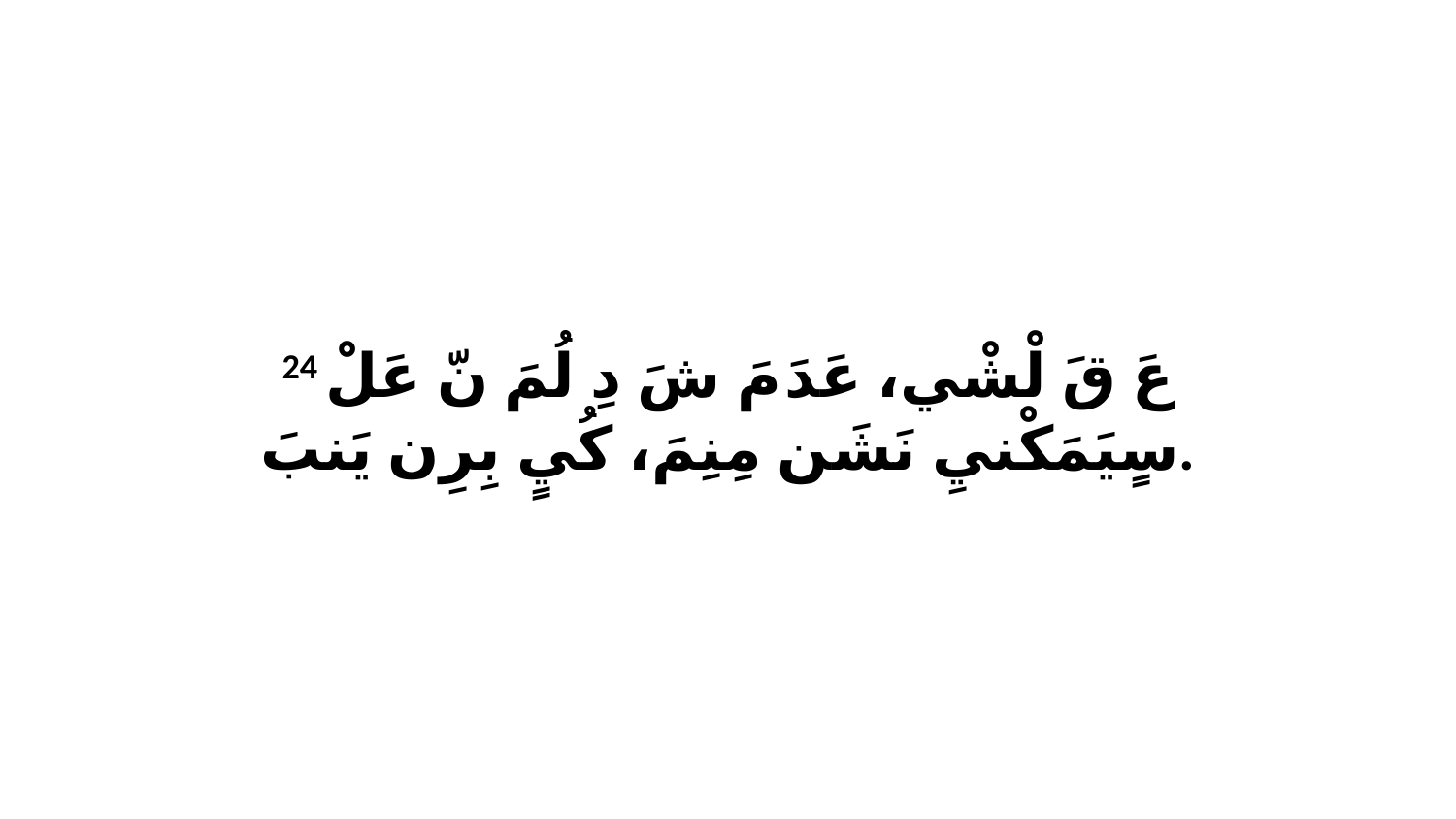

24 عَ قَ لْشْي، عَدَ مَ شَ دِ لُمَ نّ عَلْ سٍيَمَكْنيِ نَشَن مِنِمَ، كُيٍ بِرِن يَنبَ.